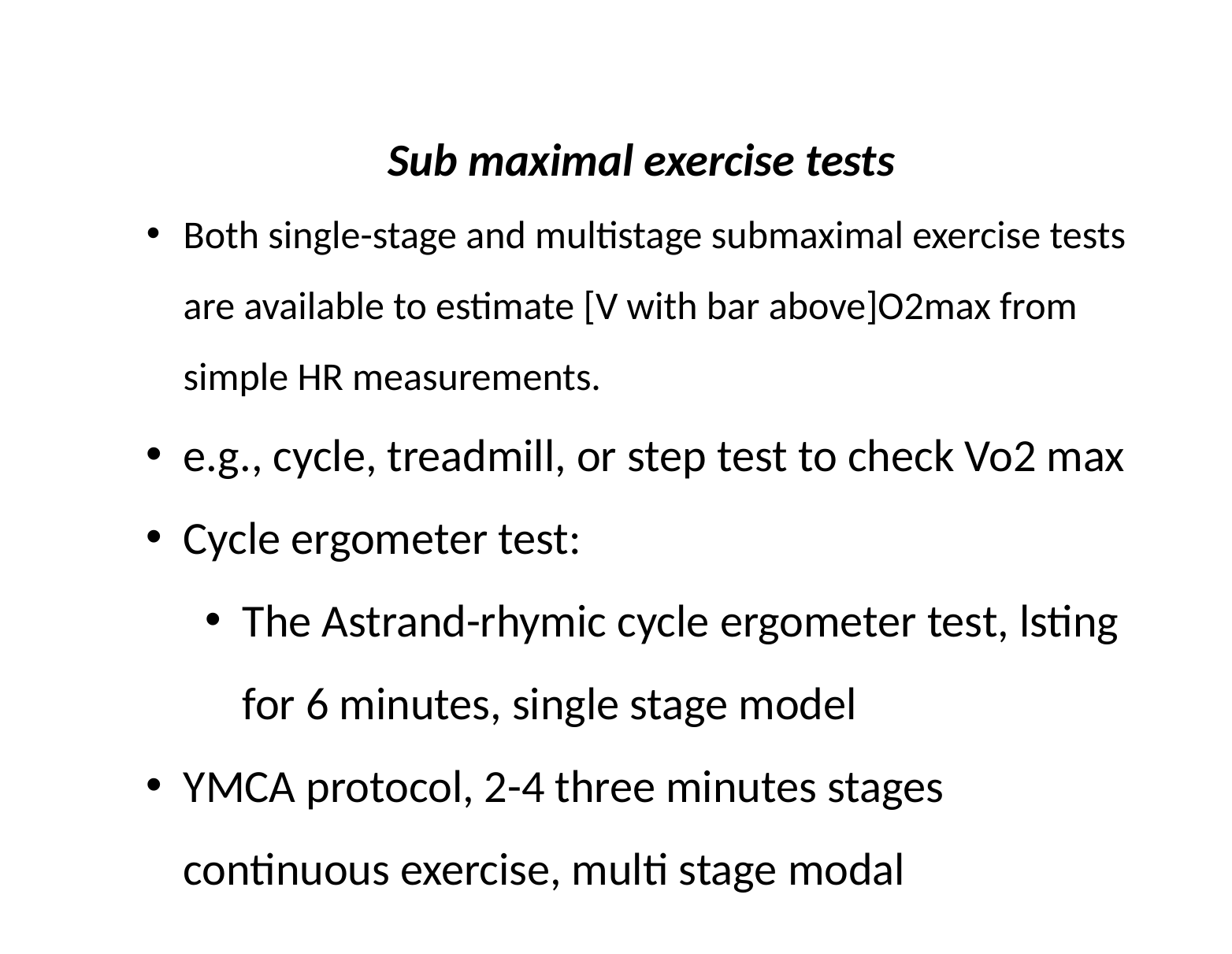

Sub maximal exercise tests
Both single-stage and multistage submaximal exercise tests are available to estimate [V with bar above]O2max from simple HR measurements.
e.g., cycle, treadmill, or step test to check Vo2 max
Cycle ergometer test:
The Astrand-rhymic cycle ergometer test, lsting for 6 minutes, single stage model
YMCA protocol, 2-4 three minutes stages continuous exercise, multi stage modal